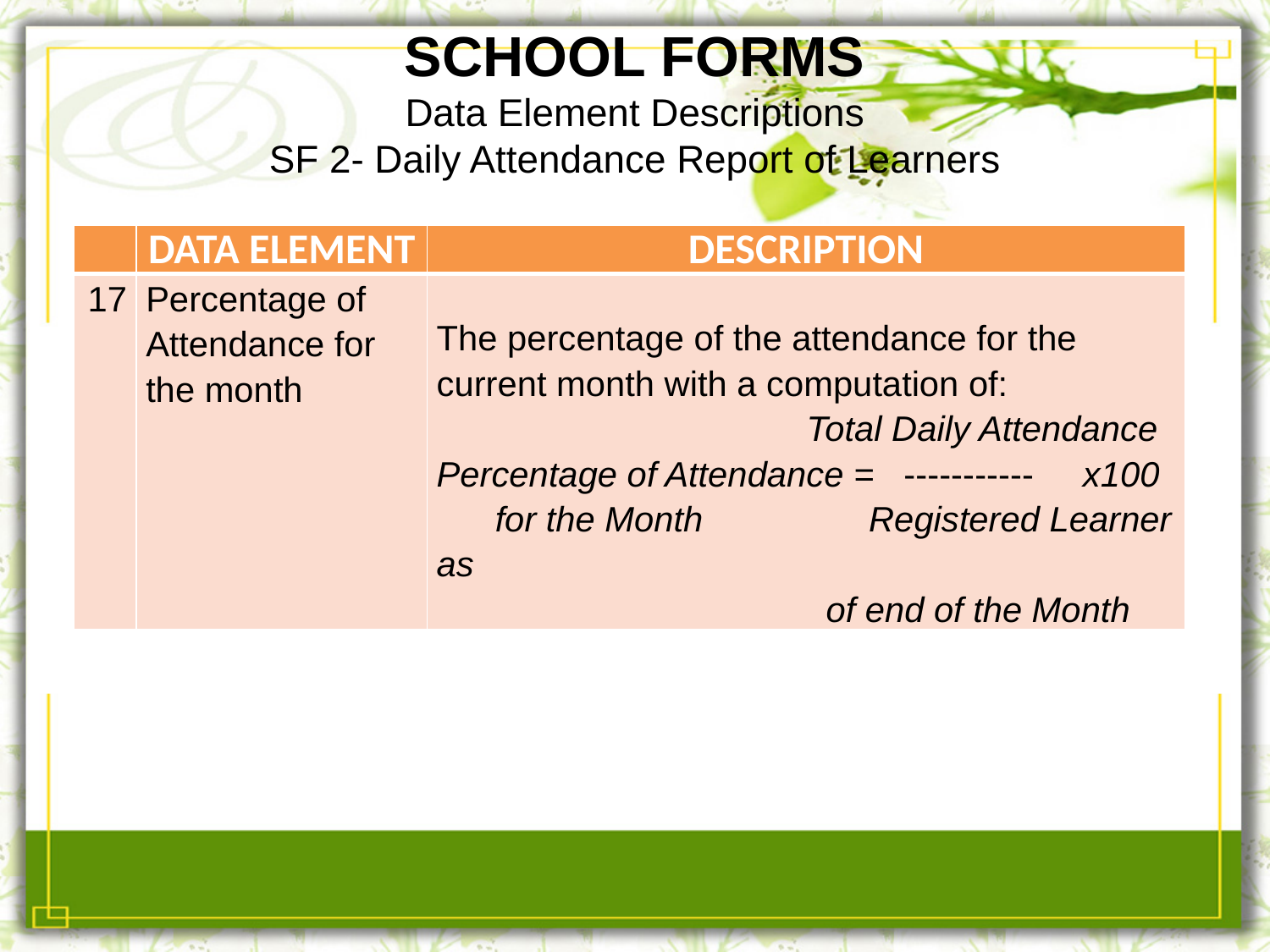

# SCHOOL FORMS Data Element Descriptions SF 2- Daily Attendance Report of Learners
|  | DATA ELEMENT | DESCRIPTION |
| --- | --- | --- |
| 17 | Percentage of Attendance for the month | The percentage of the attendance for the current month with a computation of: Total Daily Attendance Percentage of Attendance = ----------- x100 for the Month Registered Learner as of end of the Month |